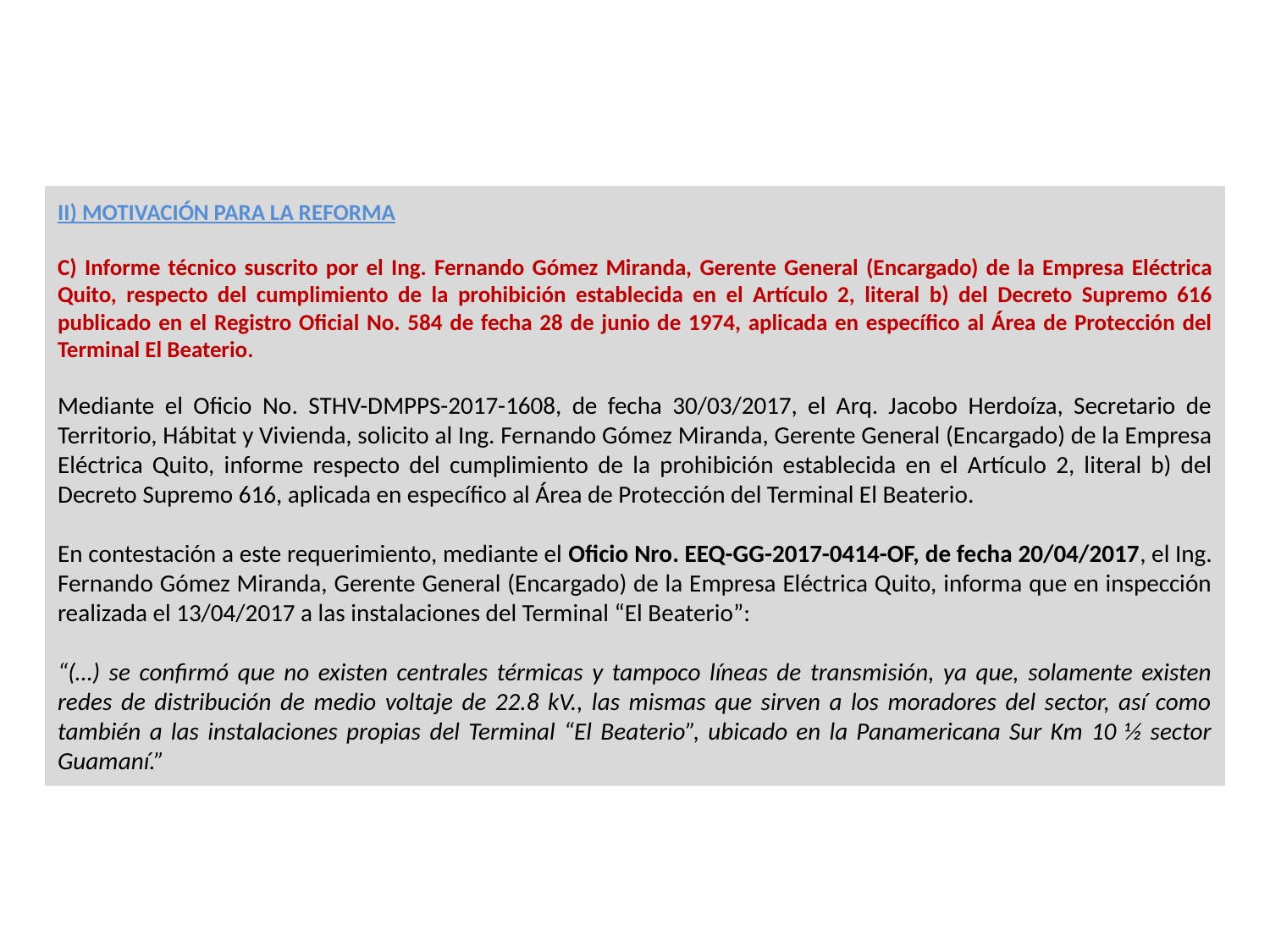

II) MOTIVACIÓN PARA LA REFORMA

C) Informe técnico suscrito por el Ing. Fernando Gómez Miranda, Gerente General (Encargado) de la Empresa Eléctrica Quito, respecto del cumplimiento de la prohibición establecida en el Artículo 2, literal b) del Decreto Supremo 616 publicado en el Registro Oficial No. 584 de fecha 28 de junio de 1974, aplicada en específico al Área de Protección del Terminal El Beaterio.

Mediante el Oficio No. STHV-DMPPS-2017-1608, de fecha 30/03/2017, el Arq. Jacobo Herdoíza, Secretario de Territorio, Hábitat y Vivienda, solicito al Ing. Fernando Gómez Miranda, Gerente General (Encargado) de la Empresa Eléctrica Quito, informe respecto del cumplimiento de la prohibición establecida en el Artículo 2, literal b) del Decreto Supremo 616, aplicada en específico al Área de Protección del Terminal El Beaterio.

En contestación a este requerimiento, mediante el Oficio Nro. EEQ-GG-2017-0414-OF, de fecha 20/04/2017, el Ing. Fernando Gómez Miranda, Gerente General (Encargado) de la Empresa Eléctrica Quito, informa que en inspección realizada el 13/04/2017 a las instalaciones del Terminal “El Beaterio”:

“(…) se confirmó que no existen centrales térmicas y tampoco líneas de transmisión, ya que, solamente existen redes de distribución de medio voltaje de 22.8 kV., las mismas que sirven a los moradores del sector, así como también a las instalaciones propias del Terminal “El Beaterio”, ubicado en la Panamericana Sur Km 10 ½ sector Guamaní.”